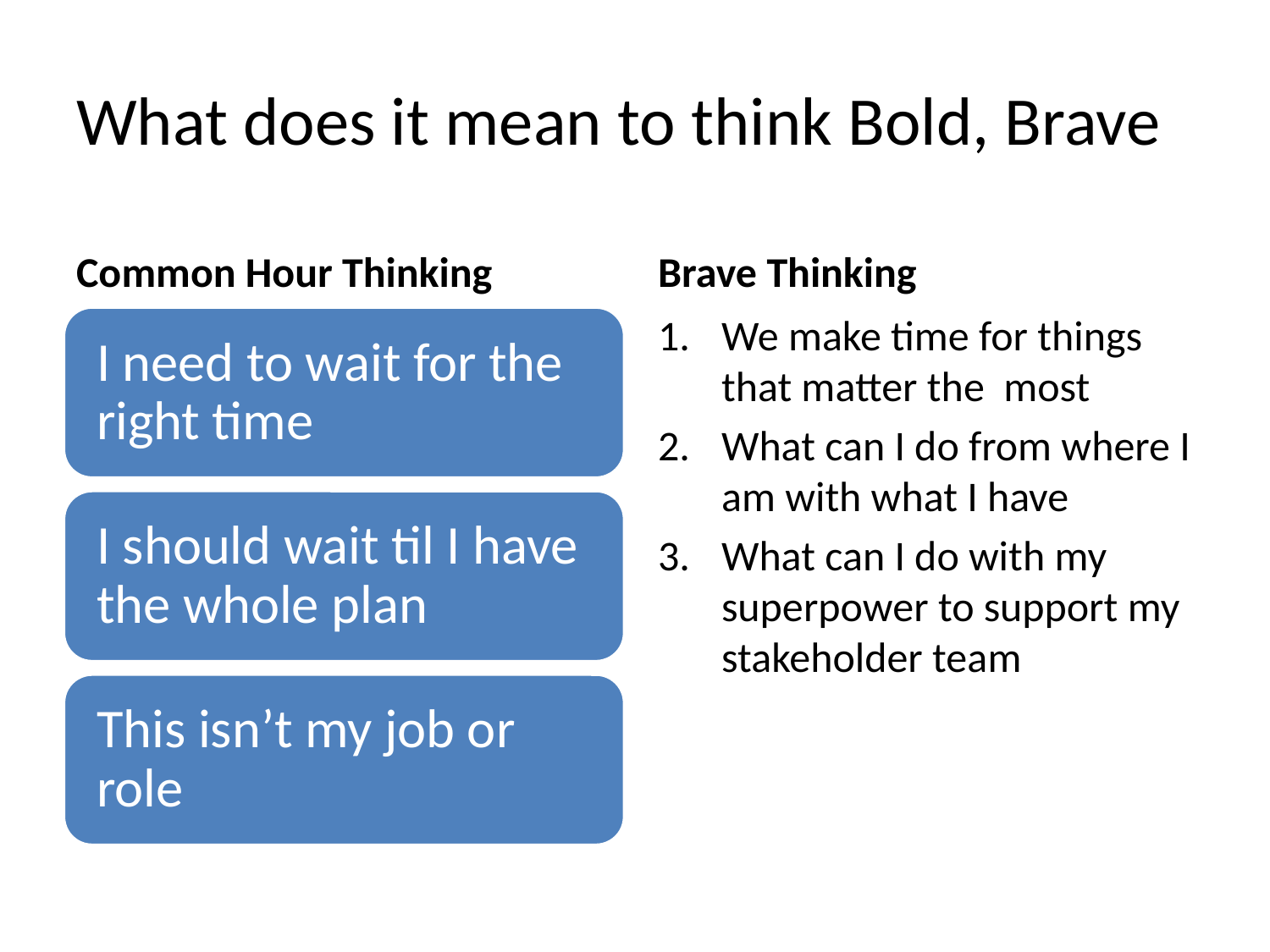

# What does it mean to think Bold, Brave
Common Hour Thinking
Brave Thinking
I need to wait for the right time
I should wait til I have the whole plan
This isn’t my job or role
We make time for things that matter the  most
What can I do from where I am with what I have
What can I do with my superpower to support my stakeholder team